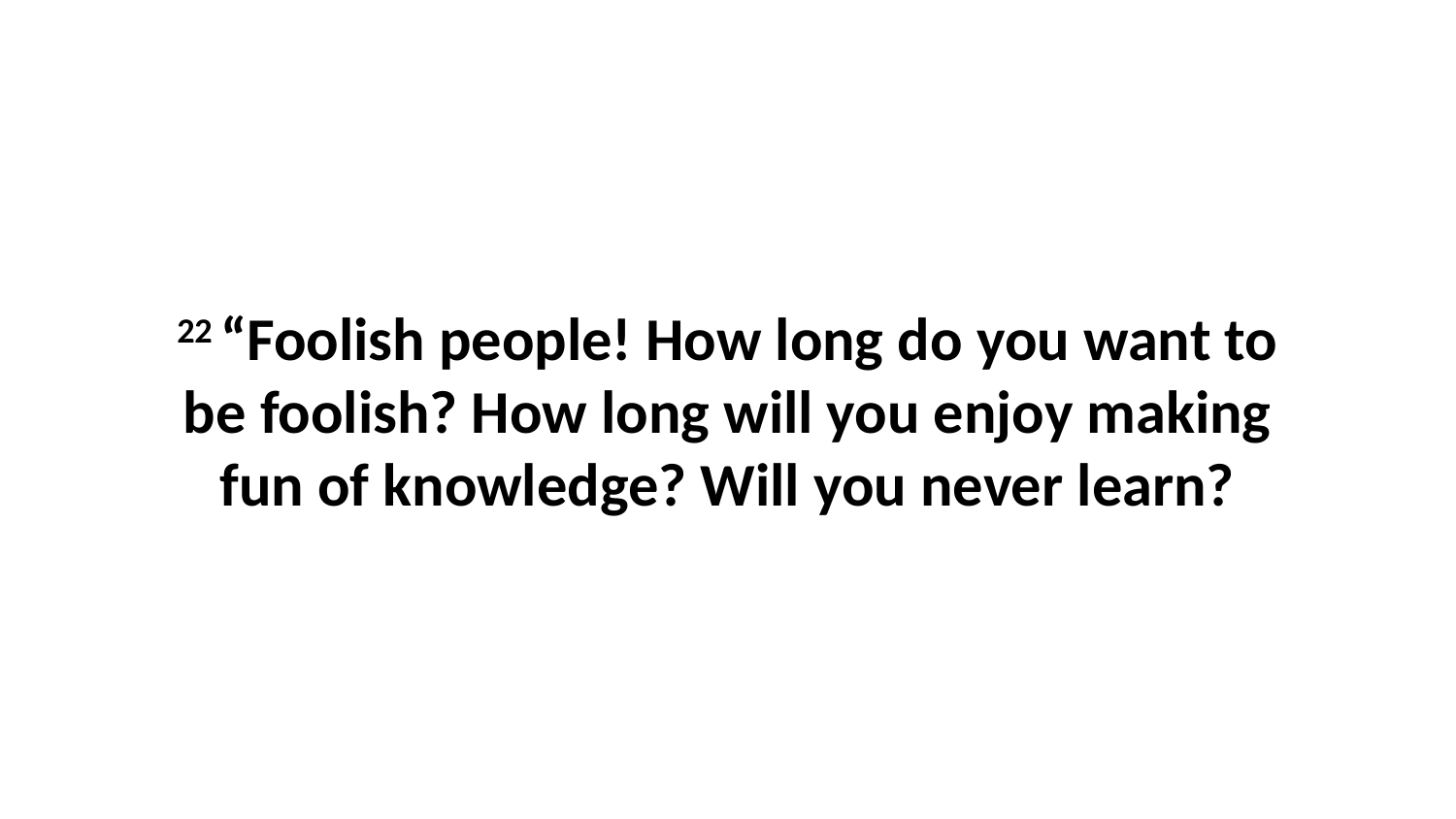

22 “Foolish people! How long do you want to be foolish? How long will you enjoy making fun of knowledge? Will you never learn?